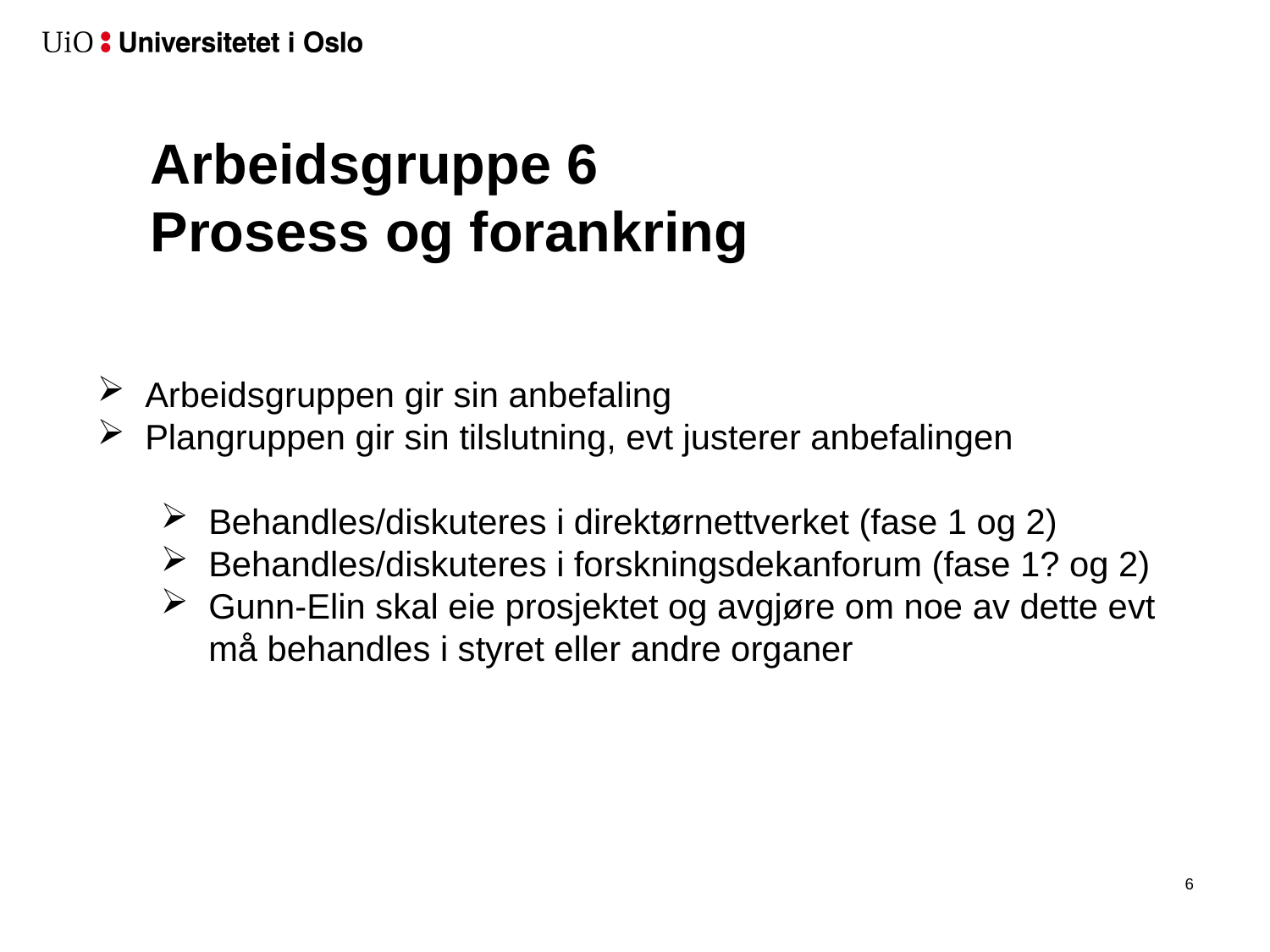

# Arbeidsgruppe 6 Prosess og forankring
Arbeidsgruppen gir sin anbefaling
Plangruppen gir sin tilslutning, evt justerer anbefalingen
Behandles/diskuteres i direktørnettverket (fase 1 og 2)
Behandles/diskuteres i forskningsdekanforum (fase 1? og 2)
Gunn-Elin skal eie prosjektet og avgjøre om noe av dette evt må behandles i styret eller andre organer

6